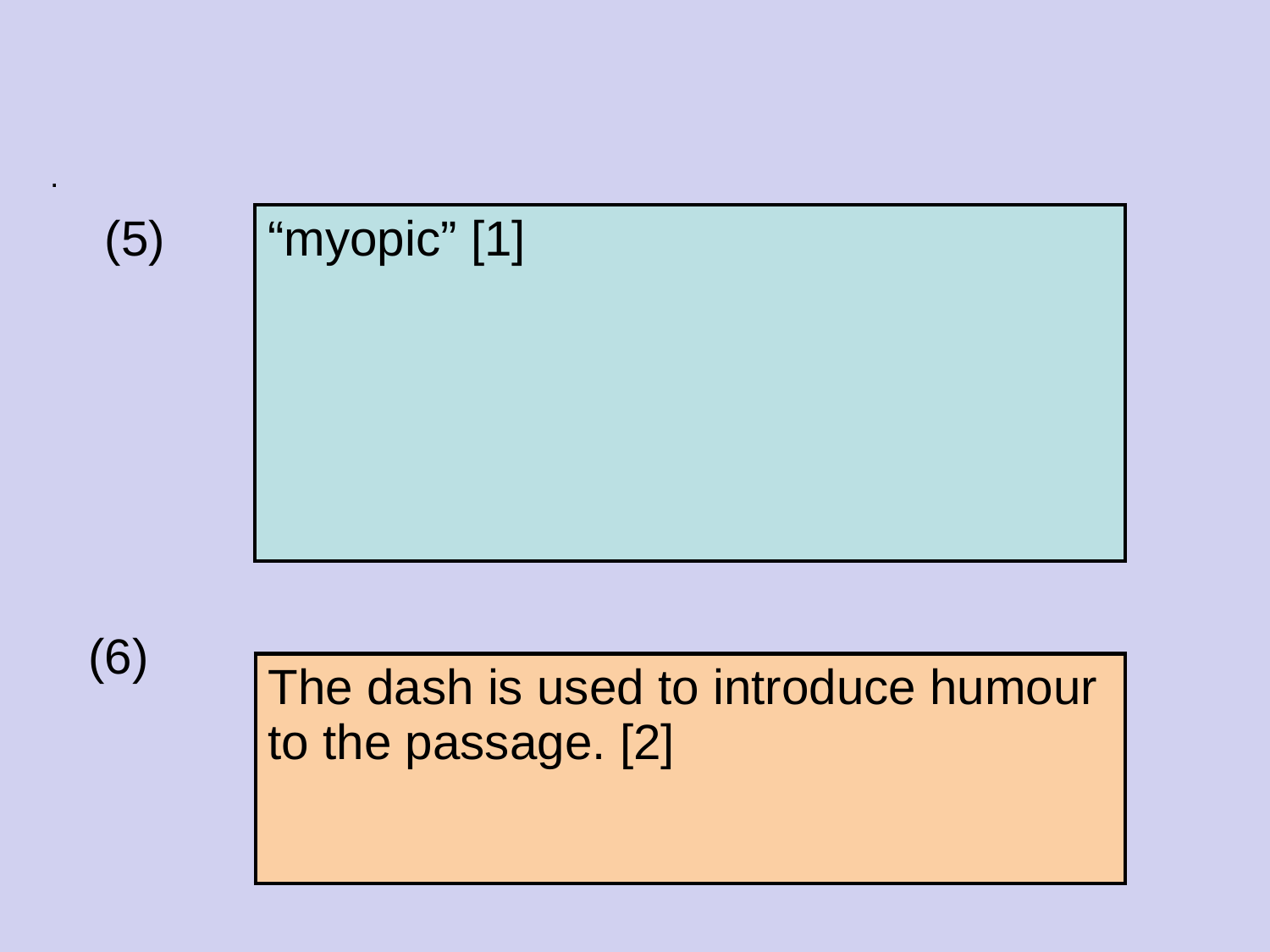

#
.
(5)
| “myopic” [1] |
| --- |

(6)

| The dash is used to introduce humour to the passage. [2] |
| --- |